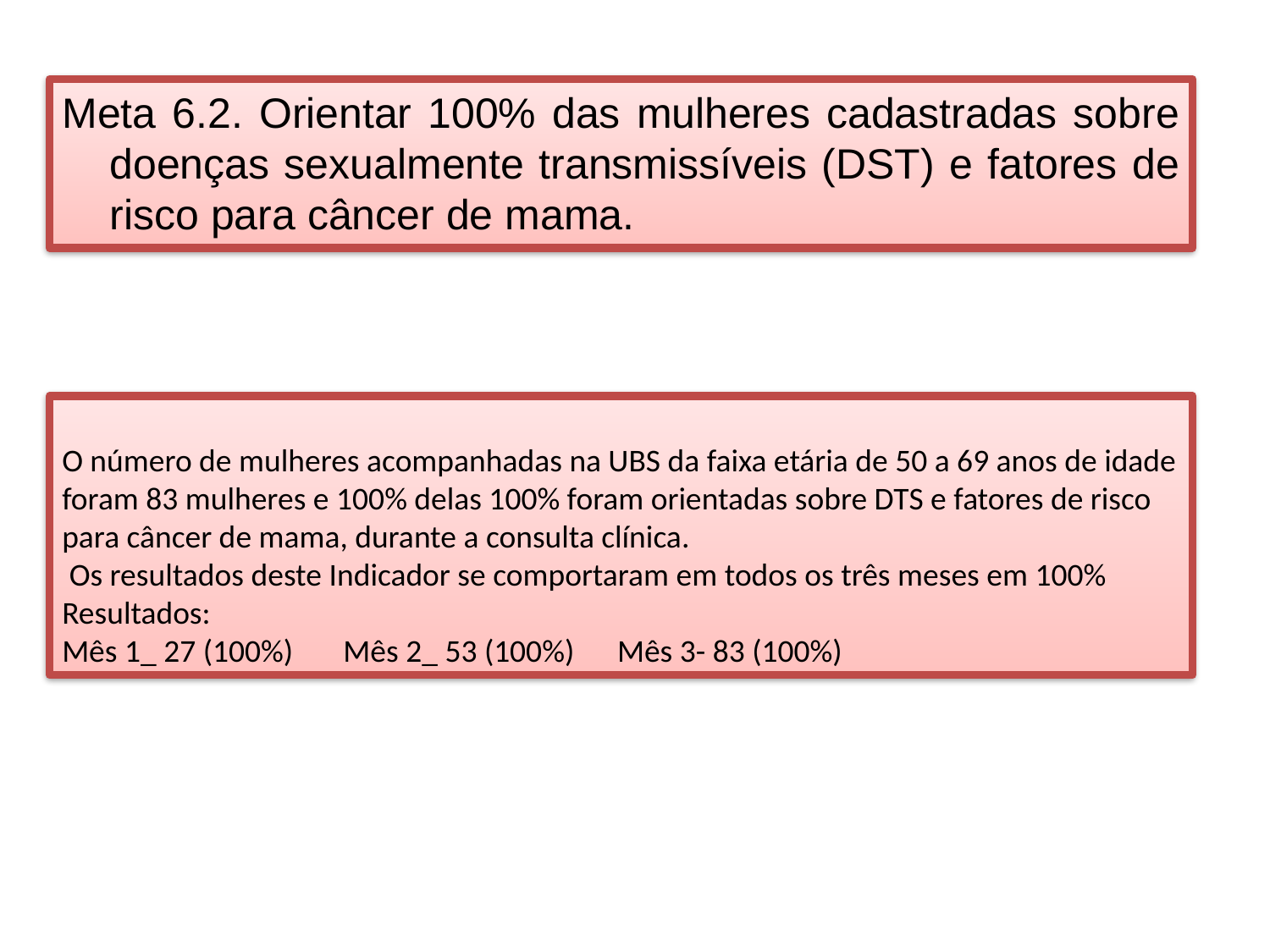

Meta 6.2. Orientar 100% das mulheres cadastradas sobre doenças sexualmente transmissíveis (DST) e fatores de risco para câncer de mama.

O número de mulheres acompanhadas na UBS da faixa etária de 50 a 69 anos de idade foram 83 mulheres e 100% delas 100% foram orientadas sobre DTS e fatores de risco para câncer de mama, durante a consulta clínica.
 Os resultados deste Indicador se comportaram em todos os três meses em 100% Resultados:
Mês 1_ 27 (100%)       Mês 2_ 53 (100%)      Mês 3- 83 (100%)